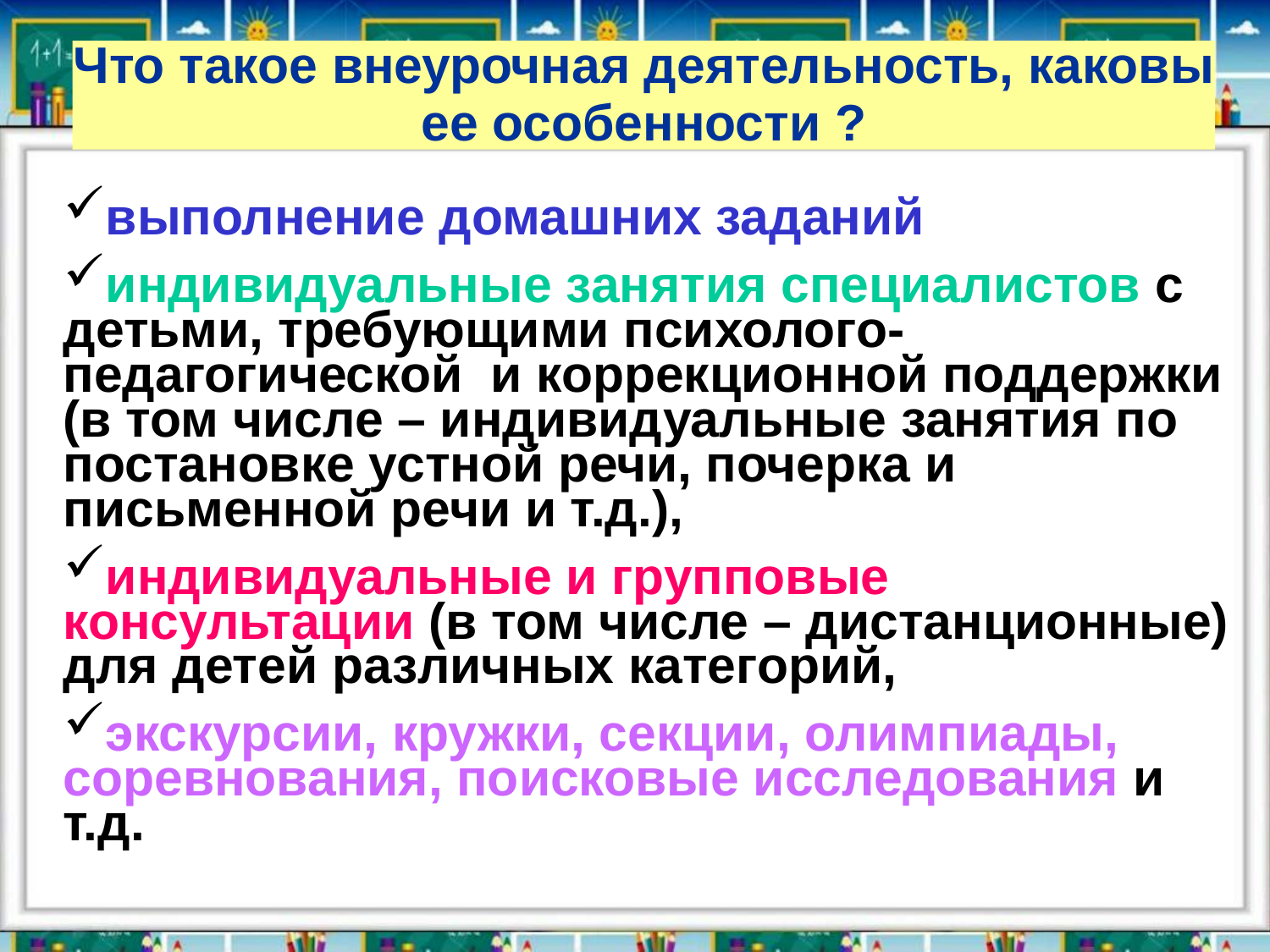

# Что такое внеурочная деятельность, каковы ее особенности ?
выполнение домашних заданий
индивидуальные занятия специалистов с детьми, требующими психолого-педагогической  и коррекционной поддержки (в том числе – индивидуальные занятия по постановке устной речи, почерка и письменной речи и т.д.),
индивидуальные и групповые консультации (в том числе – дистанционные) для детей различных категорий,
экскурсии, кружки, секции, олимпиады, соревнования, поисковые исследования и т.д.